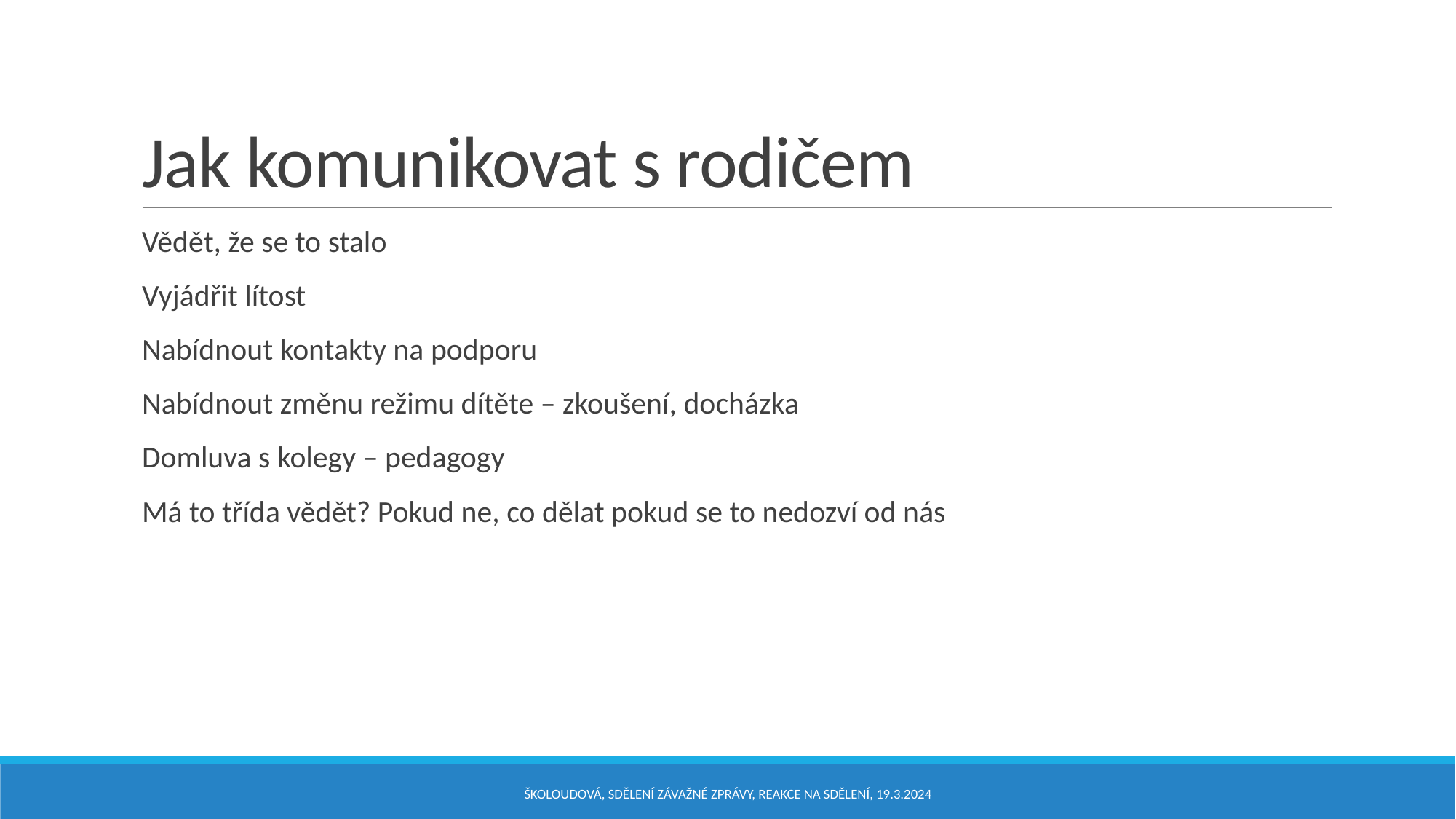

# Jak komunikovat s rodičem
Vědět, že se to stalo
Vyjádřit lítost
Nabídnout kontakty na podporu
Nabídnout změnu režimu dítěte – zkoušení, docházka
Domluva s kolegy – pedagogy
Má to třída vědět? Pokud ne, co dělat pokud se to nedozví od nás

Školoudová, sdělení závažné zprávy, reakce na sdělení, 19.3.2024